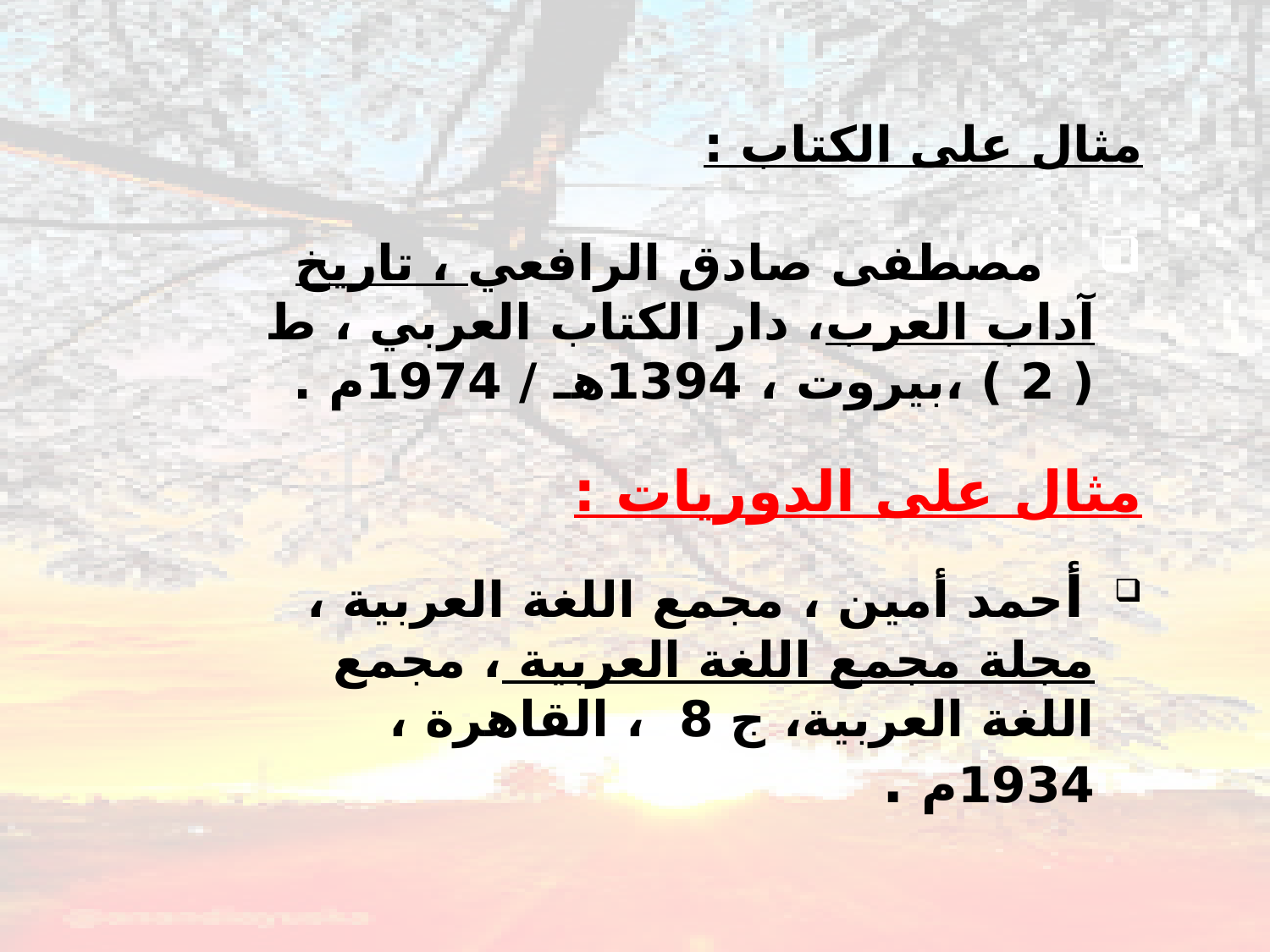

مثال على الكتاب :

   مصطفى صادق الرافعي ، تاريخ آداب العرب، دار الكتاب العربي ، ط ( 2 ) ،بيروت ، 1394هـ / 1974م .
مثال على الدوريات :

 أحمد أمين ، مجمع اللغة العربية ، مجلة مجمع اللغة العربية ، مجمع اللغة العربية، ج 8  ، القاهرة ، 1934م .